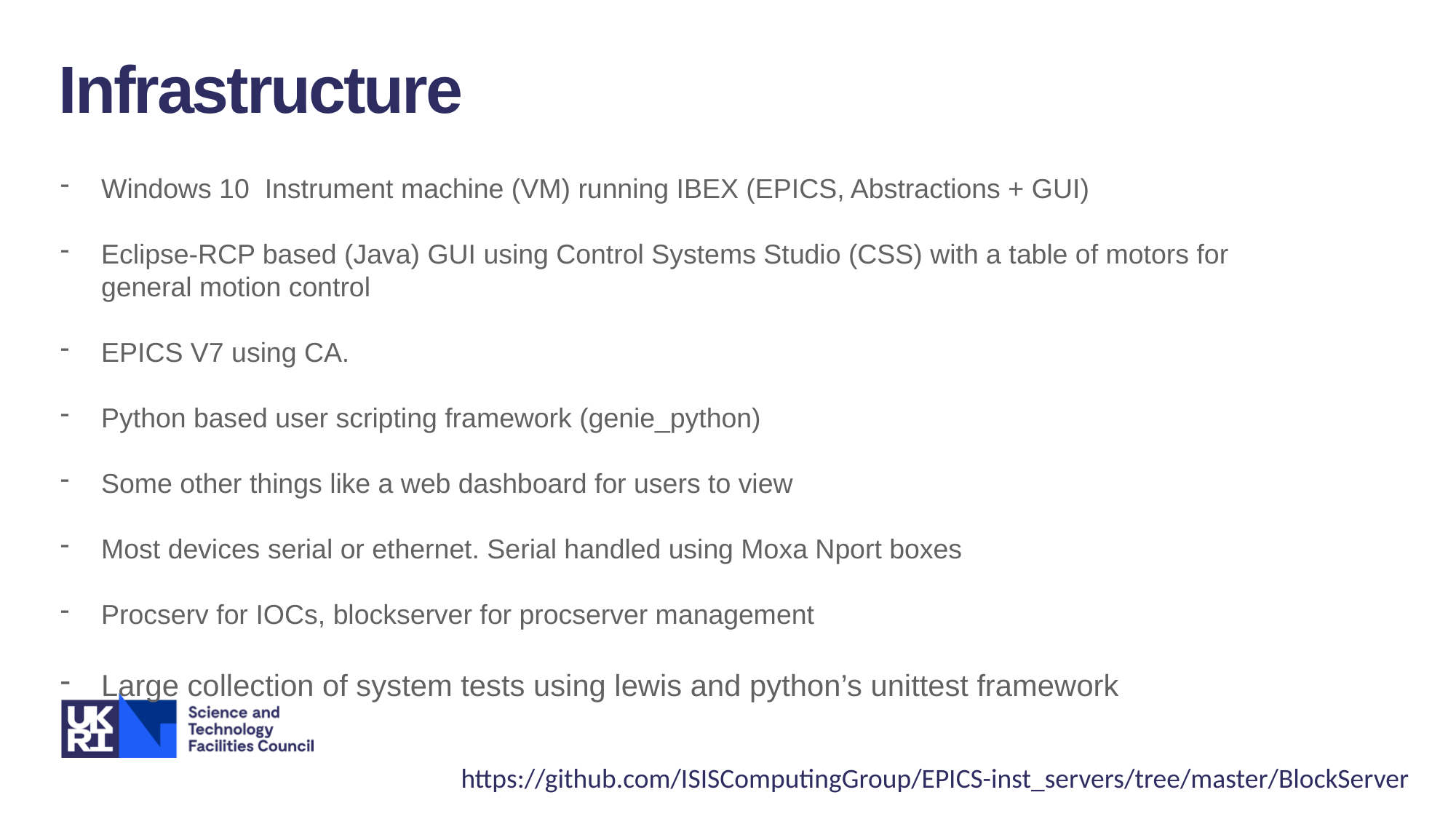

Infrastructure
Windows 10  Instrument machine (VM) running IBEX (EPICS, Abstractions + GUI)

Eclipse-RCP based (Java) GUI using Control Systems Studio (CSS) with a table of motors for general motion control

EPICS V7 using CA.

Python based user scripting framework (genie_python)

Some other things like a web dashboard for users to view

Most devices serial or ethernet. Serial handled using Moxa Nport boxes

Procserv for IOCs, blockserver for procserver management

Large collection of system tests using lewis and python’s unittest framework

https://github.com/ISISComputingGroup/EPICS-inst_servers/tree/master/BlockServer